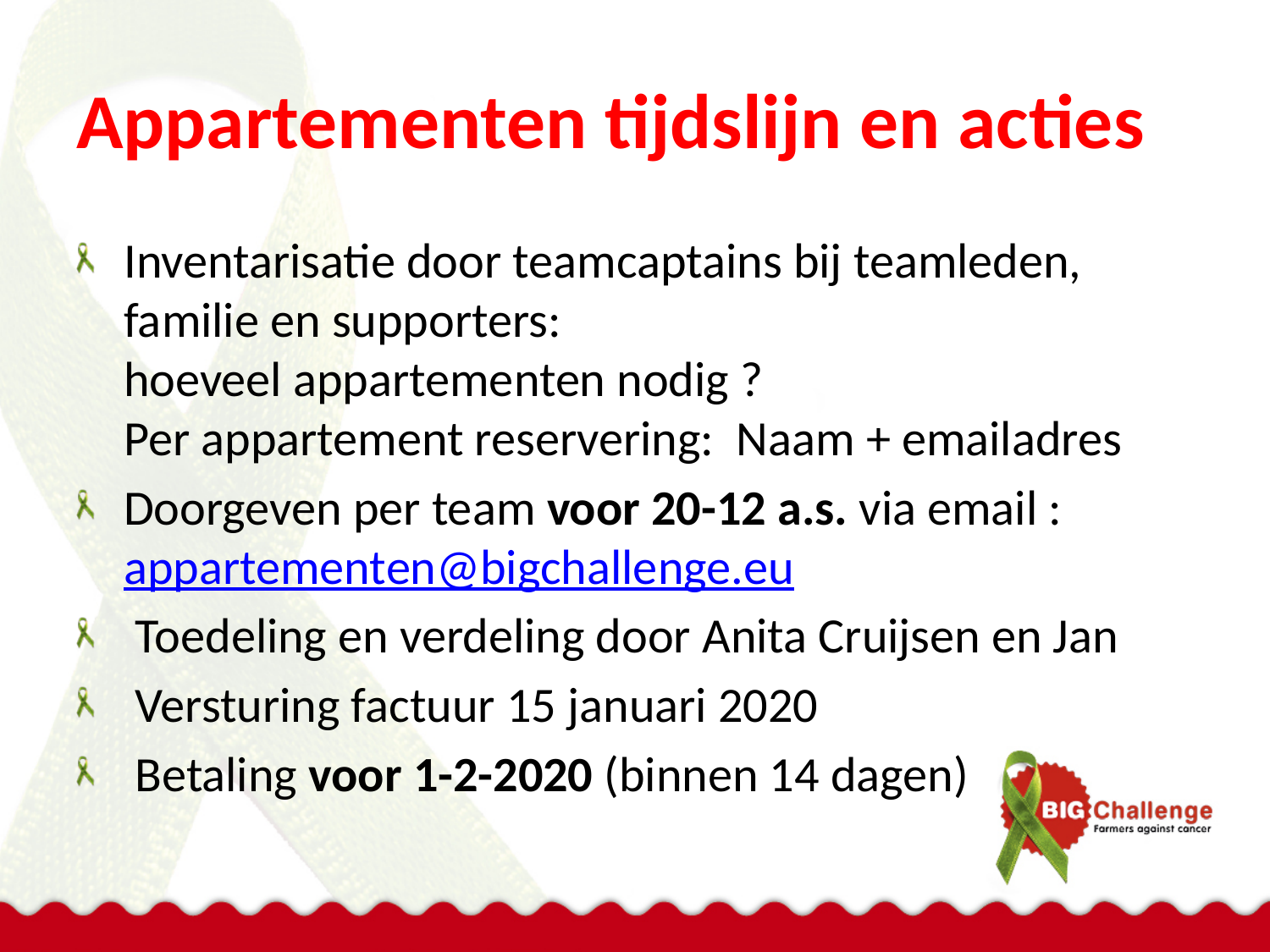

# Appartementen tijdslijn en acties
Inventarisatie door teamcaptains bij teamleden, familie en supporters:
hoeveel appartementen nodig ?
Per appartement reservering:  Naam + emailadres
Doorgeven per team voor 20-12 a.s. via email : appartementen@bigchallenge.eu
 Toedeling en verdeling door Anita Cruijsen en Jan
 Versturing factuur 15 januari 2020
 Betaling voor 1-2-2020 (binnen 14 dagen)